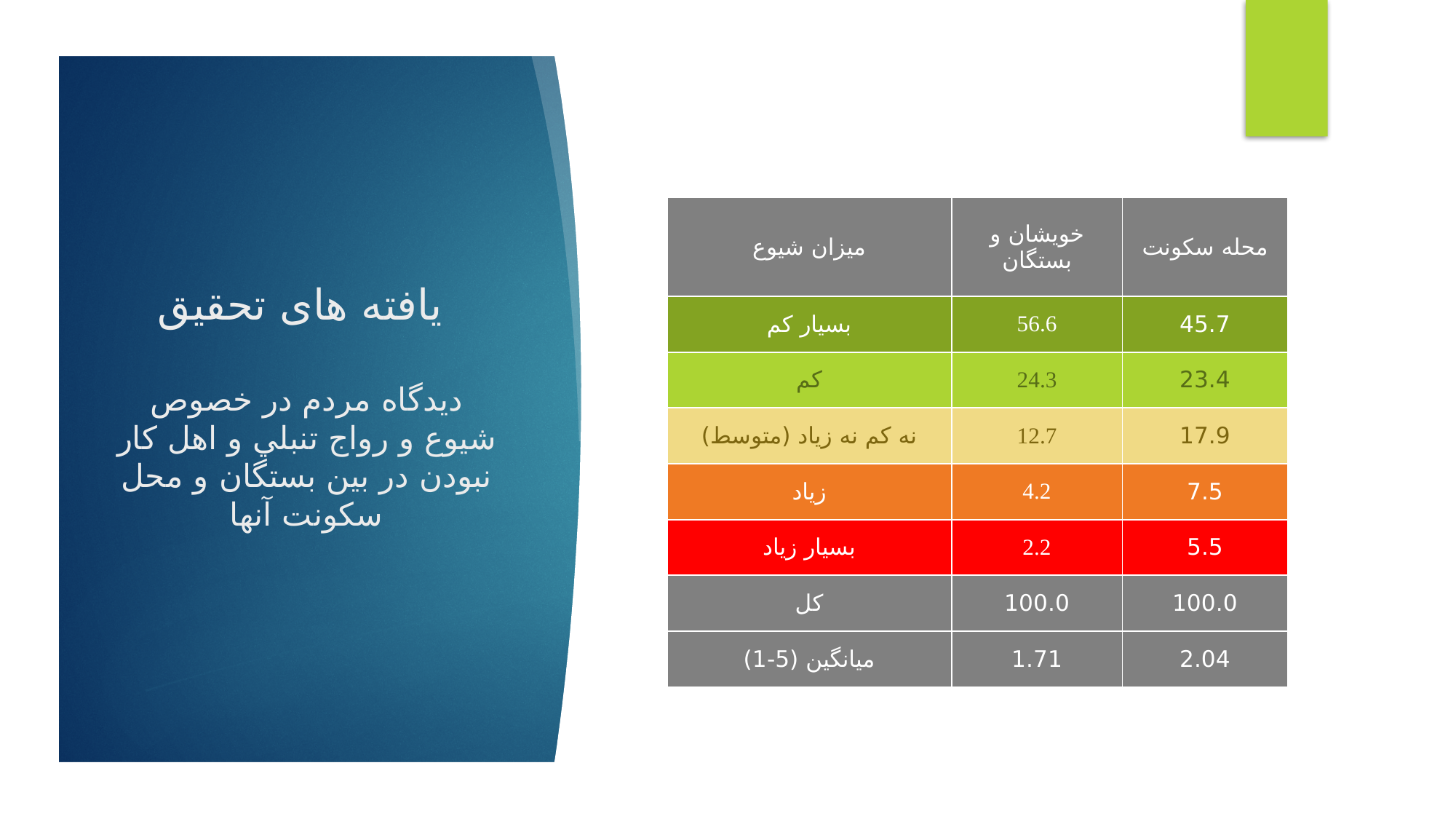

| میزان شیوع | خویشان و بستگان | محله سکونت |
| --- | --- | --- |
| بسيار کم | 56.6 | 45.7 |
| کم | 24.3 | 23.4 |
| نه کم نه زياد (متوسط) | 12.7 | 17.9 |
| زیاد | 4.2 | 7.5 |
| بسیار زیاد | 2.2 | 5.5 |
| کل | 100.0 | 100.0 |
| میانگین (5-1) | 1.71 | 2.04 |
یافته های تحقیق

دیدگاه مردم در خصوص شیوع و رواج تنبلي و اهل کار نبودن در بین بستگان و محل سکونت آنها